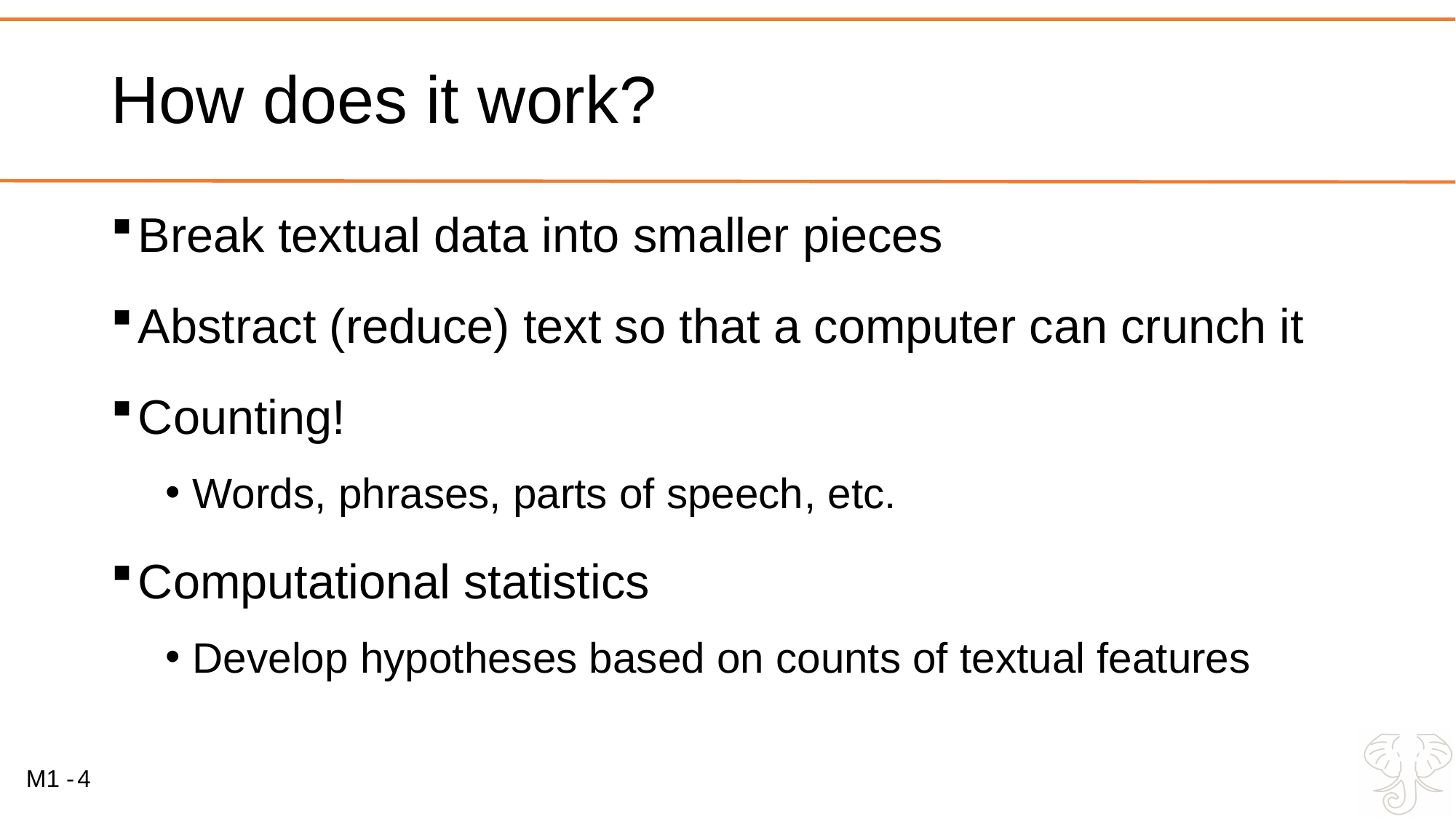

# How does it work?
Break textual data into smaller pieces
Abstract (reduce) text so that a computer can crunch it
Counting!
Words, phrases, parts of speech, etc.
Computational statistics
Develop hypotheses based on counts of textual features
4